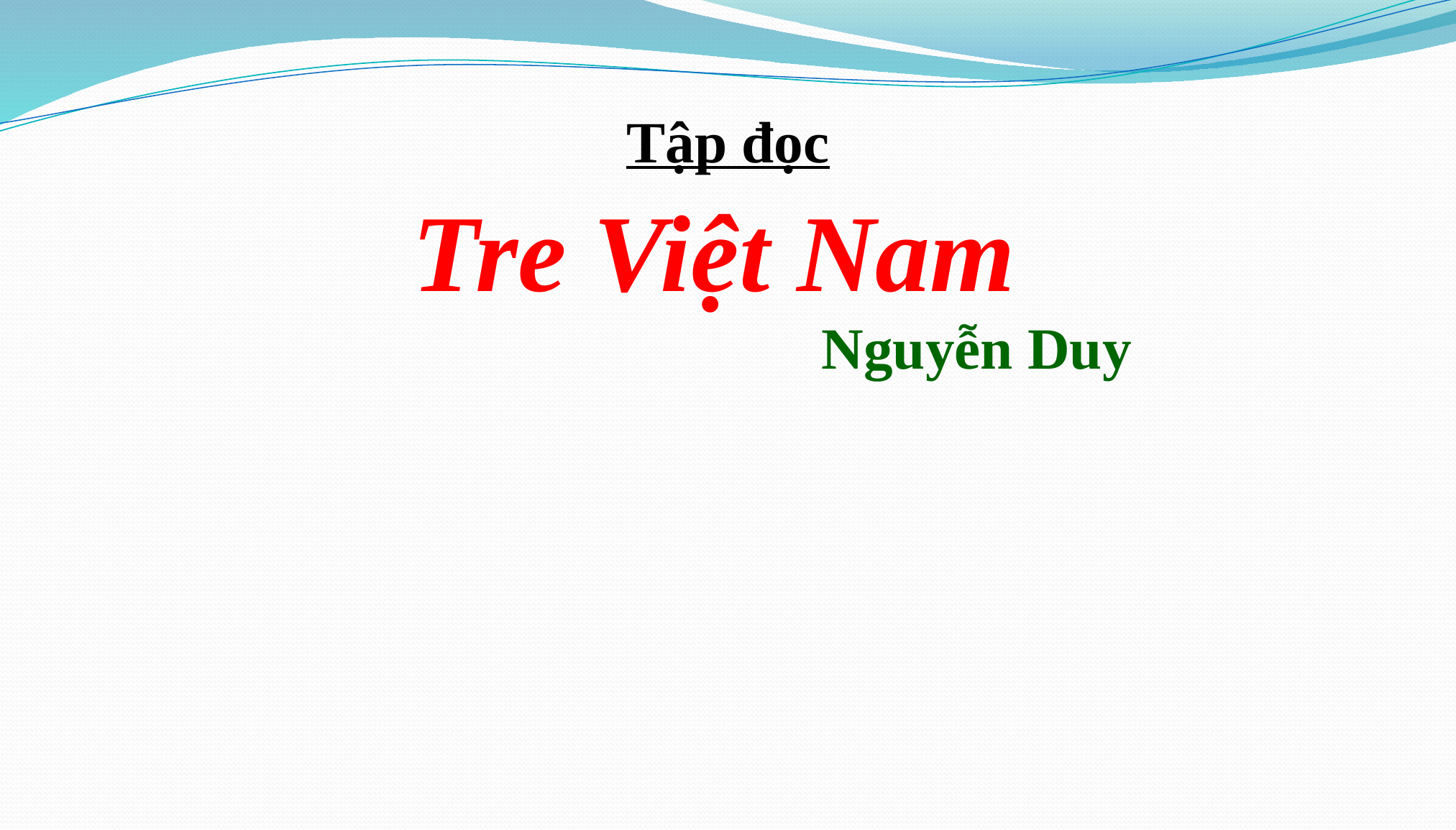

Tập đọc
Tre Việt Nam
Nguyễn Duy